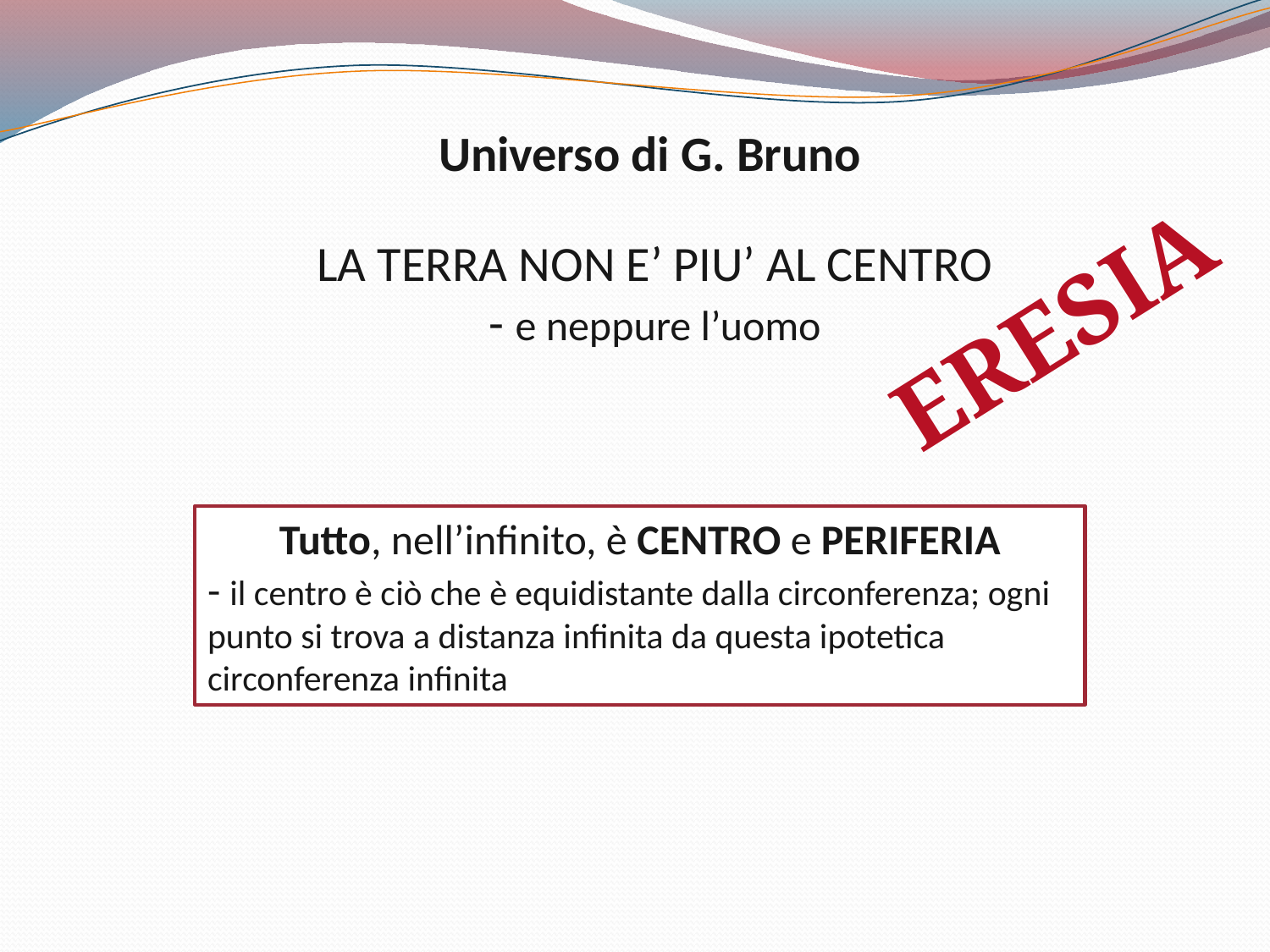

Universo di G. Bruno
LA TERRA NON E’ PIU’ AL CENTRO
- e neppure l’uomo
ERESIA
Tutto, nell’infinito, è CENTRO e PERIFERIA
- il centro è ciò che è equidistante dalla circonferenza; ogni punto si trova a distanza infinita da questa ipotetica circonferenza infinita